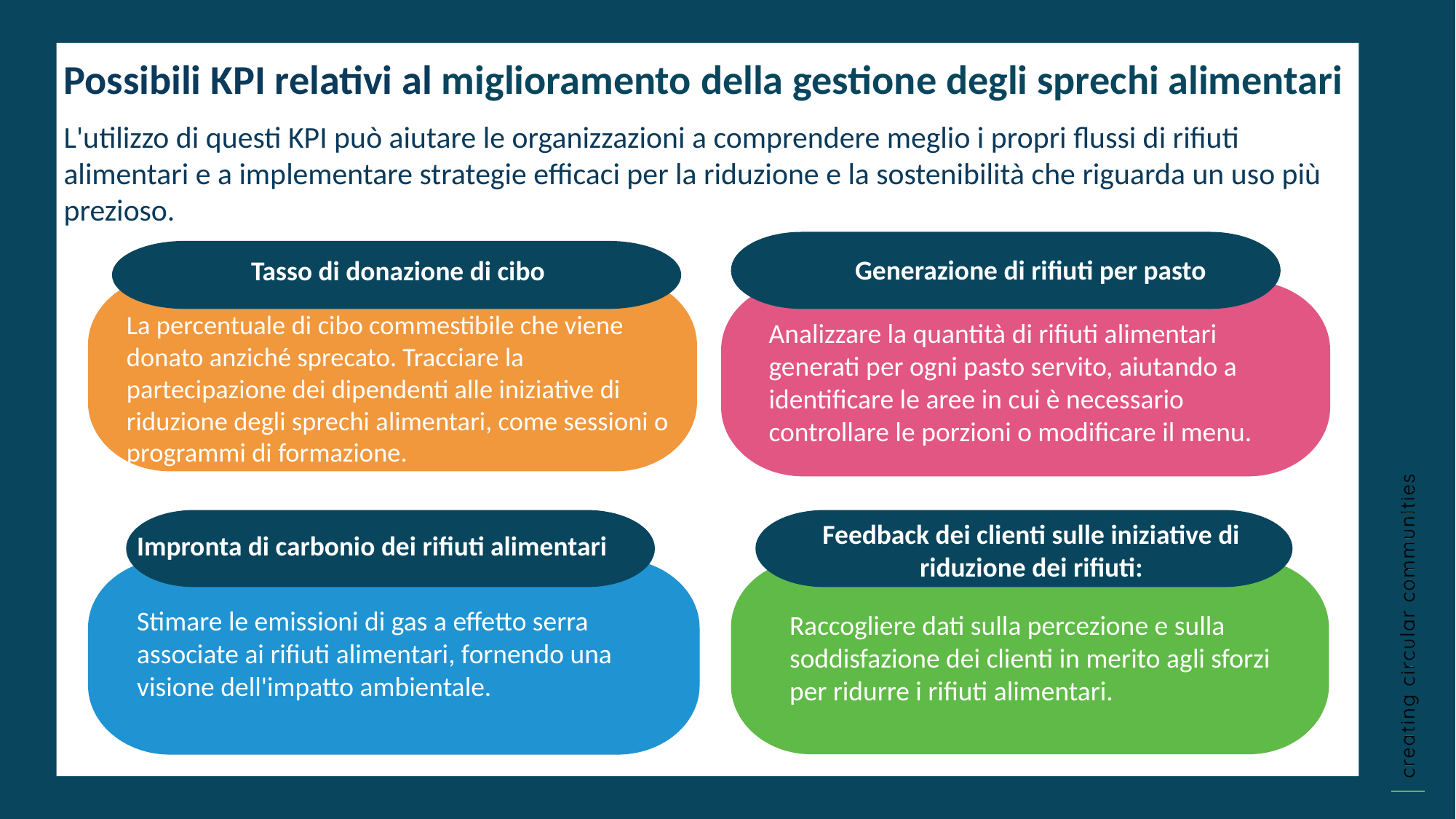

Possibili KPI relativi al miglioramento della gestione degli sprechi alimentari
L'utilizzo di questi KPI può aiutare le organizzazioni a comprendere meglio i propri flussi di rifiuti alimentari e a implementare strategie efficaci per la riduzione e la sostenibilità che riguarda un uso più prezioso.

Generazione di rifiuti per pasto
Tasso di donazione di cibo

La percentuale di cibo commestibile che viene donato anziché sprecato. Tracciare la partecipazione dei dipendenti alle iniziative di riduzione degli sprechi alimentari, come sessioni o programmi di formazione.

Analizzare la quantità di rifiuti alimentari generati per ogni pasto servito, aiutando a identificare le aree in cui è necessario controllare le porzioni o modificare il menu.

Feedback dei clienti sulle iniziative di riduzione dei rifiuti:
Impronta di carbonio dei rifiuti alimentari

Stimare le emissioni di gas a effetto serra associate ai rifiuti alimentari, fornendo una visione dell'impatto ambientale.
Raccogliere dati sulla percezione e sulla soddisfazione dei clienti in merito agli sforzi per ridurre i rifiuti alimentari.